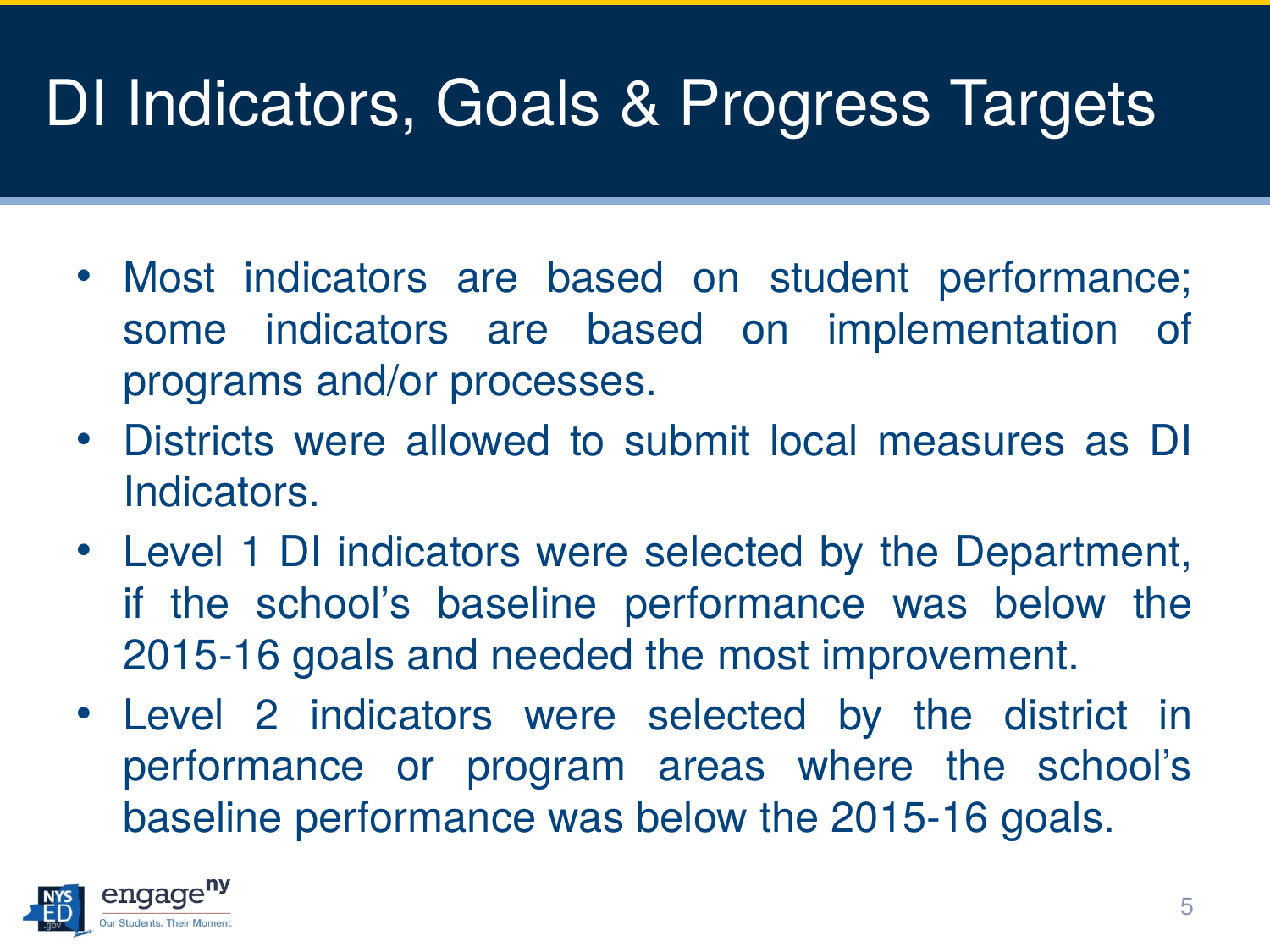

# DI Indicators, Goals & Progress Targets
Most indicators are based on student performance; some indicators are based on implementation of programs and/or processes.
Districts were allowed to submit local measures as DI Indicators.
Level 1 DI indicators were selected by the Department, if the school’s baseline performance was below the 2015-16 goals and needed the most improvement.
Level 2 indicators were selected by the district in performance or program areas where the school’s baseline performance was below the 2015-16 goals.

5